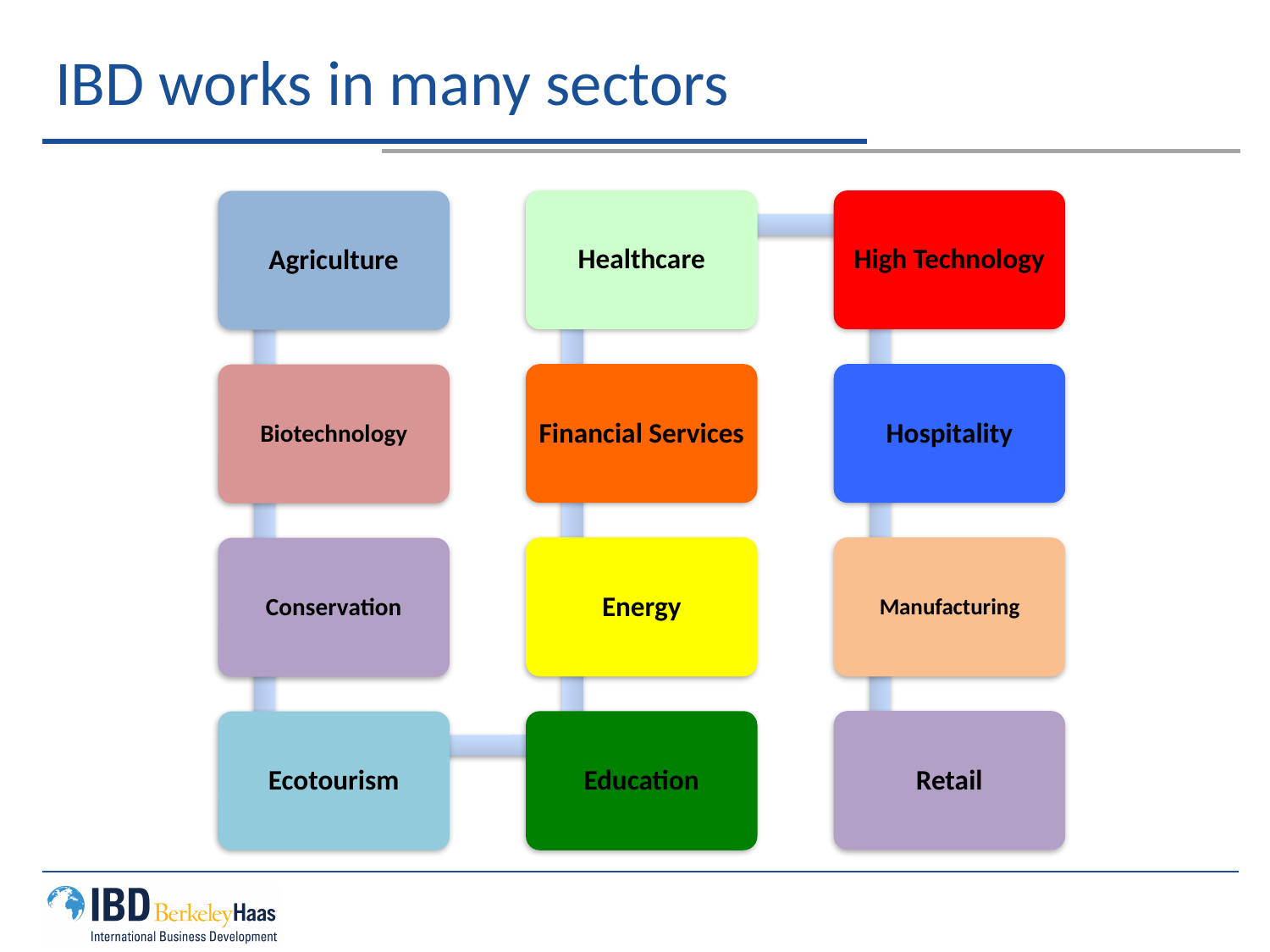

# IBD works in many sectors

Healthcare
High Technology
Agriculture

Financial Services
Hospitality
Biotechnology

Energy
Manufacturing
Conservation

Retail
Education
Ecotourism